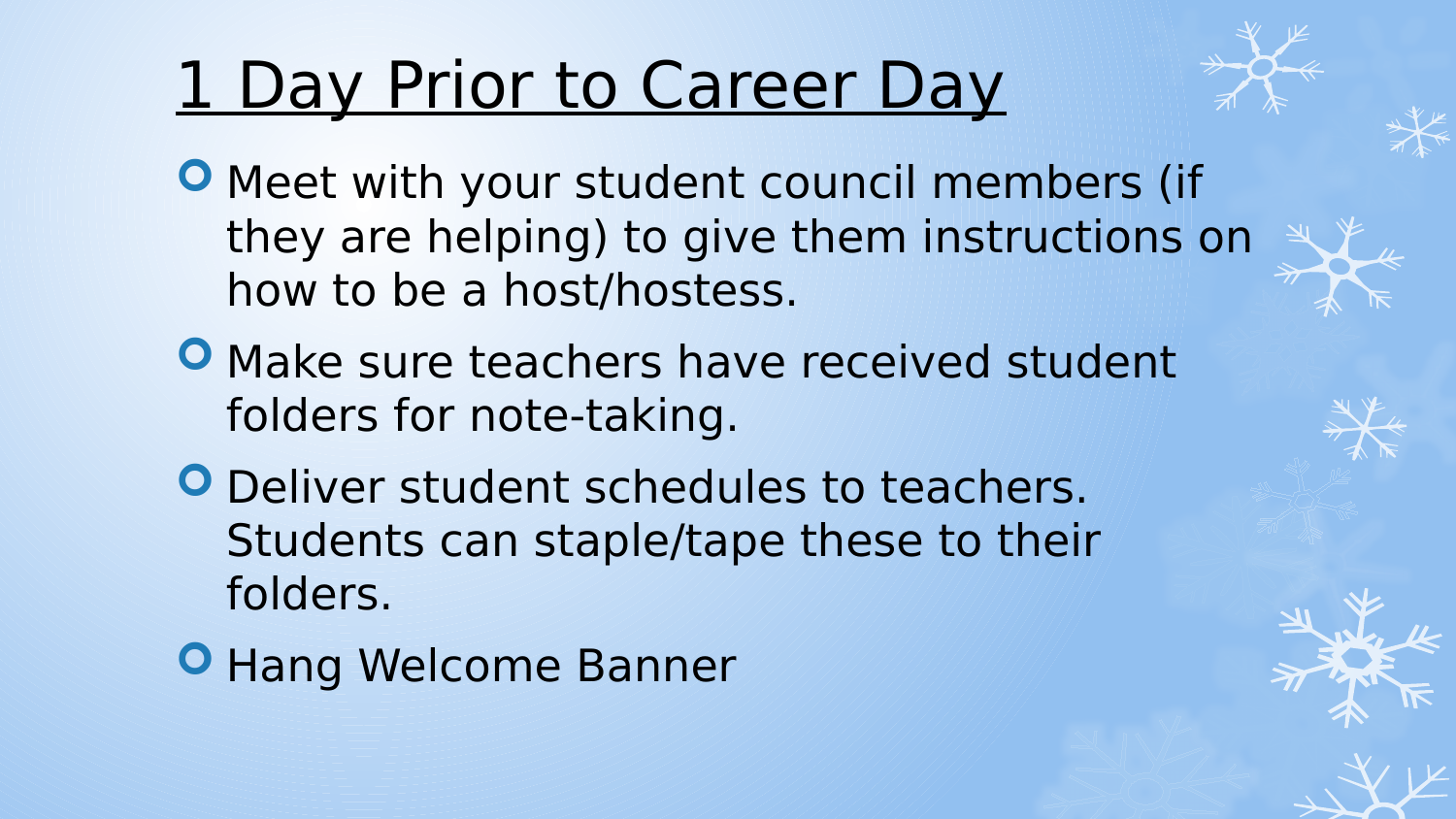

# 1 Day Prior to Career Day
Meet with your student council members (if they are helping) to give them instructions on how to be a host/hostess.
Make sure teachers have received student folders for note-taking.
Deliver student schedules to teachers. Students can staple/tape these to their folders.
Hang Welcome Banner